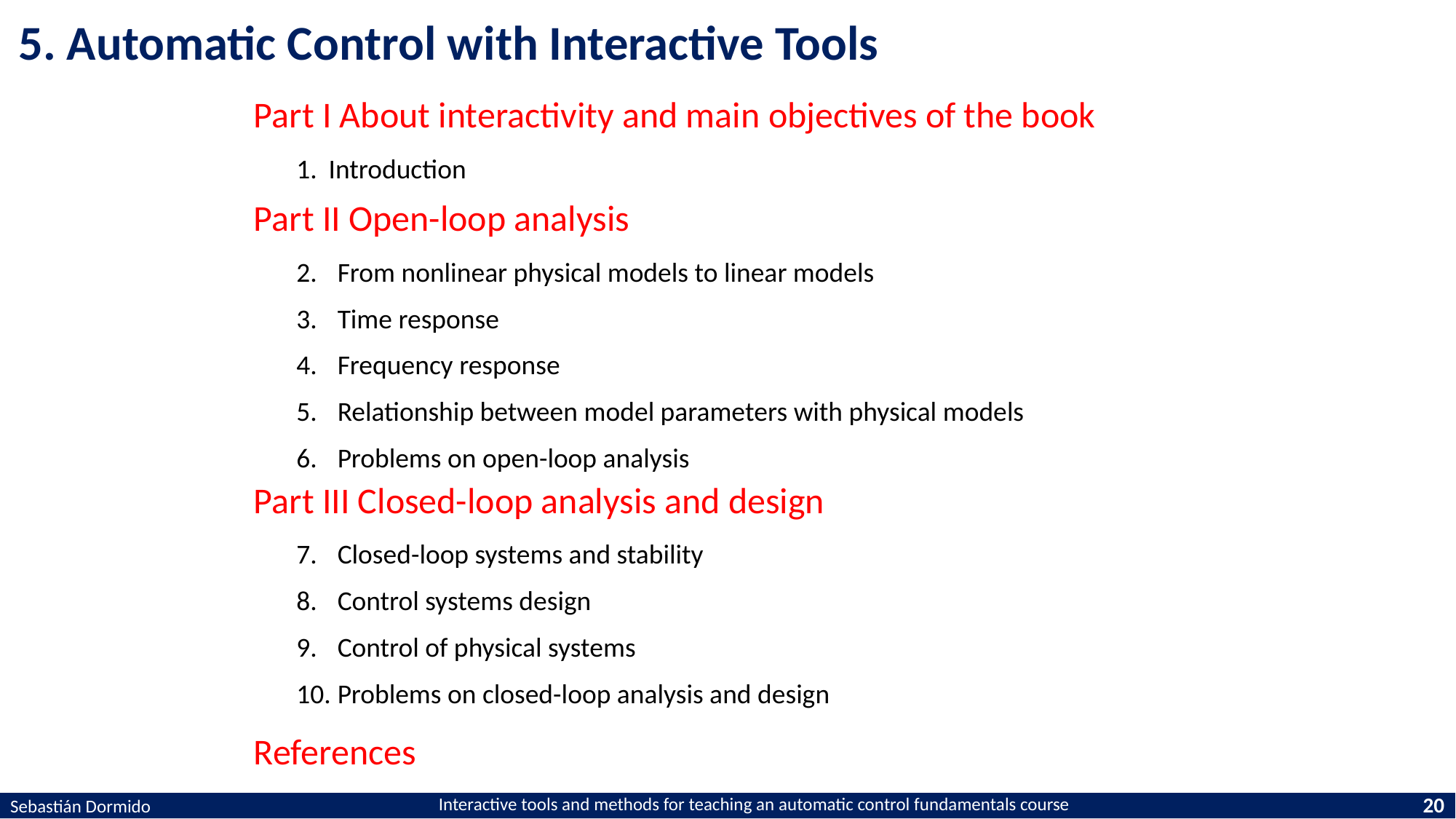

5. Automatic Control with Interactive Tools

Part I About interactivity and main objectives of the book

Part II Open-loop analysis
Introduction
From nonlinear physical models to linear models
Time response
Frequency response
Relationship between model parameters with physical models
Problems on open-loop analysis

Part III Closed-loop analysis and design
Closed-loop systems and stability
Control systems design
Control of physical systems
Problems on closed-loop analysis and design

References
20